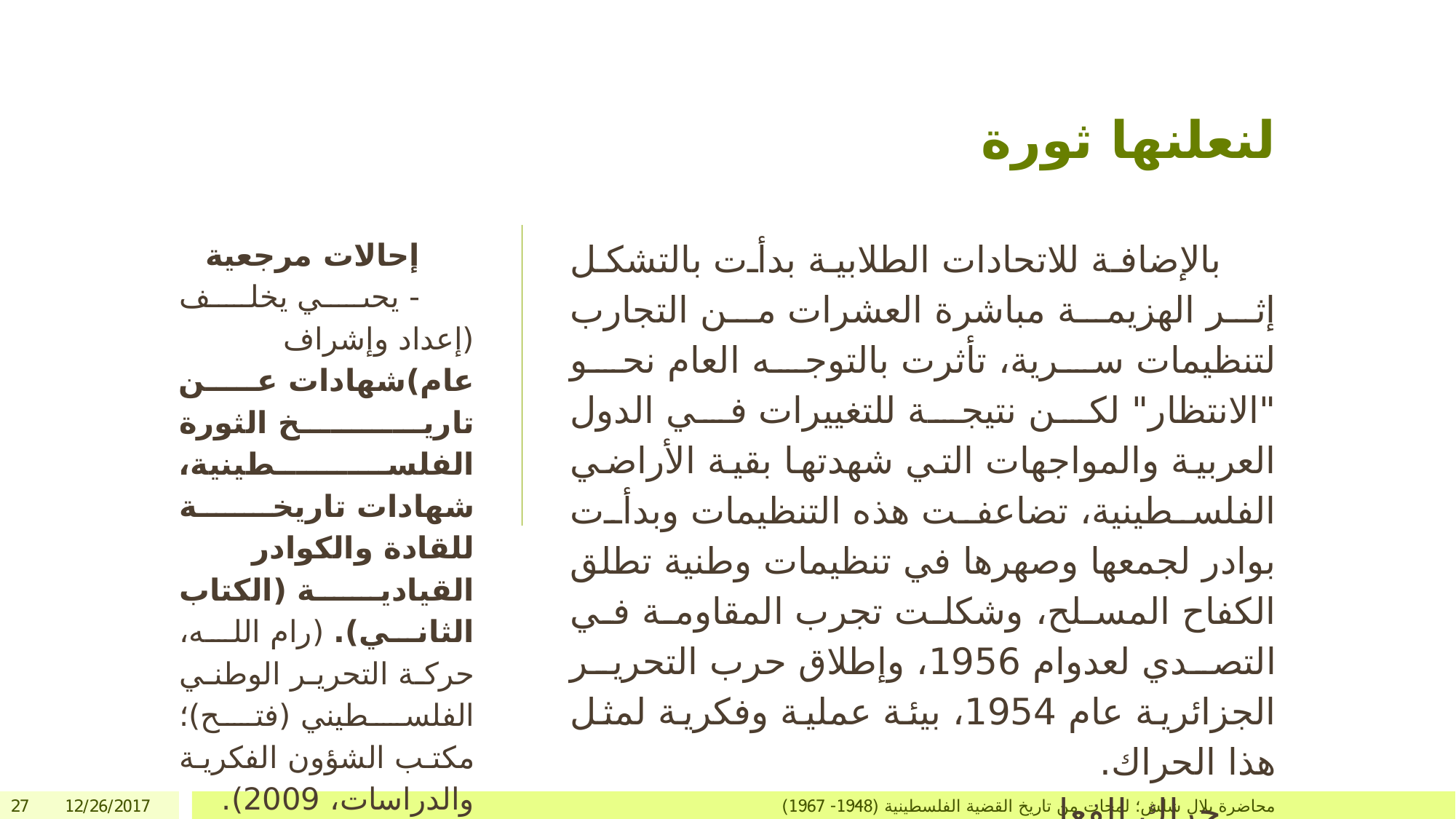

# لنعلنها ثورة
إحالات مرجعية
- يحىي يخلف (إعداد وإشراف عام)شهادات عن تاريخ الثورة الفلسطينية، شهادات تاريخة للقادة والكوادر القيادية (الكتاب الثاني). (رام الله، حركة التحرير الوطني الفلسطيني (فتح)؛ مكتب الشؤون الفكرية والدراسات، 2009).
بالإضافة للاتحادات الطلابية بدأت بالتشكل إثر الهزيمة مباشرة العشرات من التجارب لتنظيمات سرية، تأثرت بالتوجه العام نحو "الانتظار" لكن نتيجة للتغييرات في الدول العربية والمواجهات التي شهدتها بقية الأراضي الفلسطينية، تضاعفت هذه التنظيمات وبدأت بوادر لجمعها وصهرها في تنظيمات وطنية تطلق الكفاح المسلح، وشكلت تجرب المقاومة في التصدي لعدوام 1956، وإطلاق حرب التحرير الجزائرية عام 1954، بيئة عملية وفكرية لمثل هذا الحراك.
حراك الفعل.
27
12/26/2017
محاضرة بلال شلش؛ لمحات من تاريخ القضية الفلسطينية (1948- 1967)